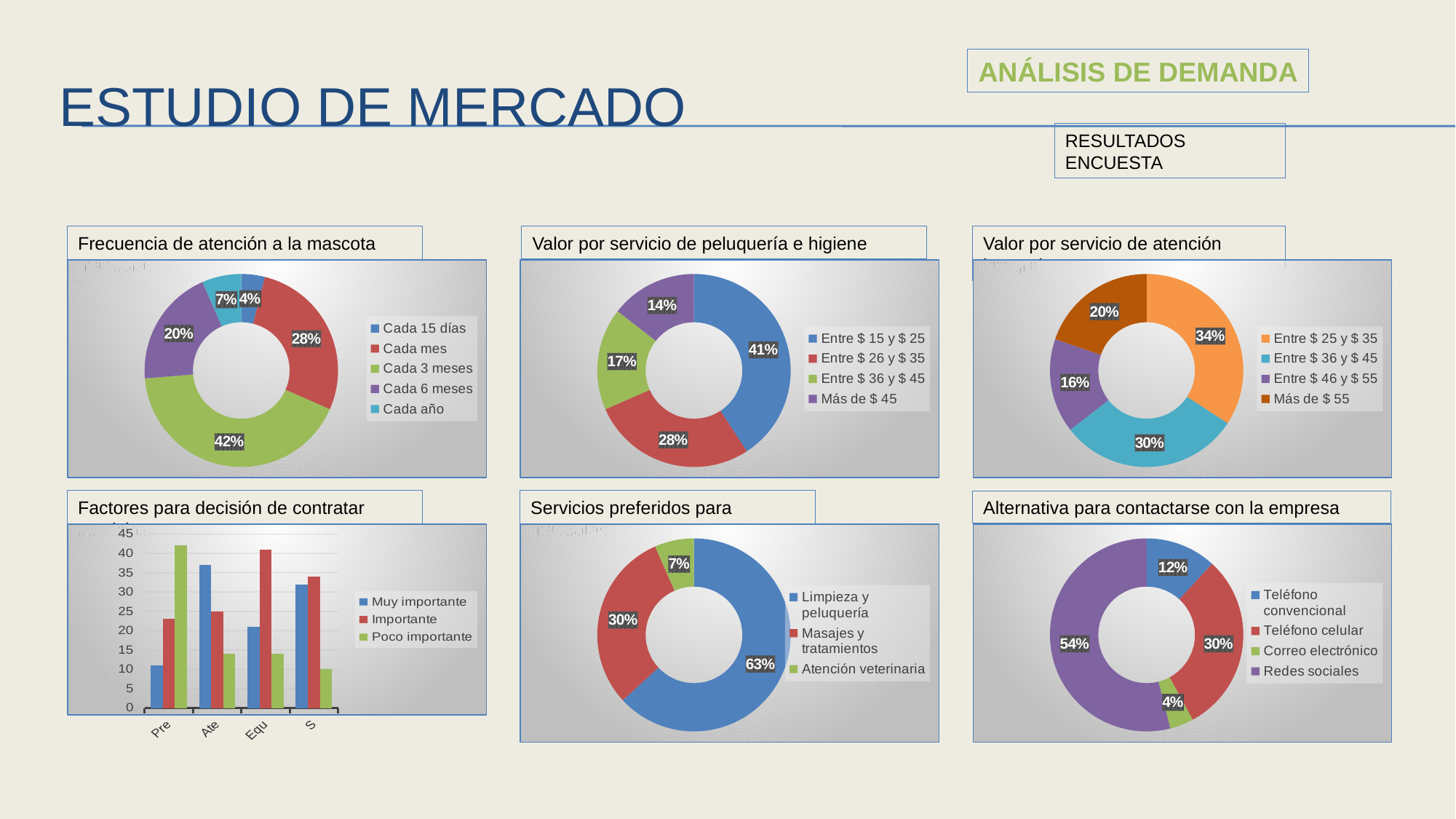

ANÁLISIS DE DEMANDA
# Estudio de Mercado
RESULTADOS ENCUESTA
Frecuencia de atención a la mascota mascota
Valor por servicio de peluquería e higiene
Valor por servicio de atención integral

### Chart

| Category |  |
|---|---|
| Cada 15 días | 3.0 |
| Cada mes | 21.0 |
| Cada 3 meses | 32.0 |
| Cada 6 meses | 15.0 |
| Cada año | 5.0 |

### Chart

| Category |  |
|---|---|
| Entre $ 15 y $ 25 | 31.0 |
| Entre $ 26 y $ 35 | 21.0 |
| Entre $ 36 y $ 45 | 13.0 |
| Más de $ 45 | 11.0 |

### Chart

| Category |  |
|---|---|
| Entre $ 25 y $ 35 | 26.0 |
| Entre $ 36 y $ 45 | 23.0 |
| Entre $ 46 y $ 55 | 12.0 |
| Más de $ 55 | 15.0 |
Factores para decisión de contratar servicios
Servicios preferidos para mascotas
Alternativa para contactarse con la empresa

### Chart

| Category |  |
|---|---|
| Teléfono convencional | 9.0 |
| Teléfono celular | 23.0 |
| Correo electrónico | 3.0 |
| Redes sociales | 41.0 |

### Chart

| Category |  |
|---|---|
| Limpieza y peluquería | 48.0 |
| Masajes y tratamientos | 23.0 |
| Atención veterinaria | 5.0 |

### Chart

| Category | Muy importante | Importante | Poco importante |
|---|---|---|---|
| Precio | 11.0 | 23.0 | 42.0 |
| Atención | 37.0 | 25.0 | 14.0 |
| Equipamiento | 21.0 | 41.0 | 14.0 |
| Serv. a domicilio | 32.0 | 34.0 | 10.0 |